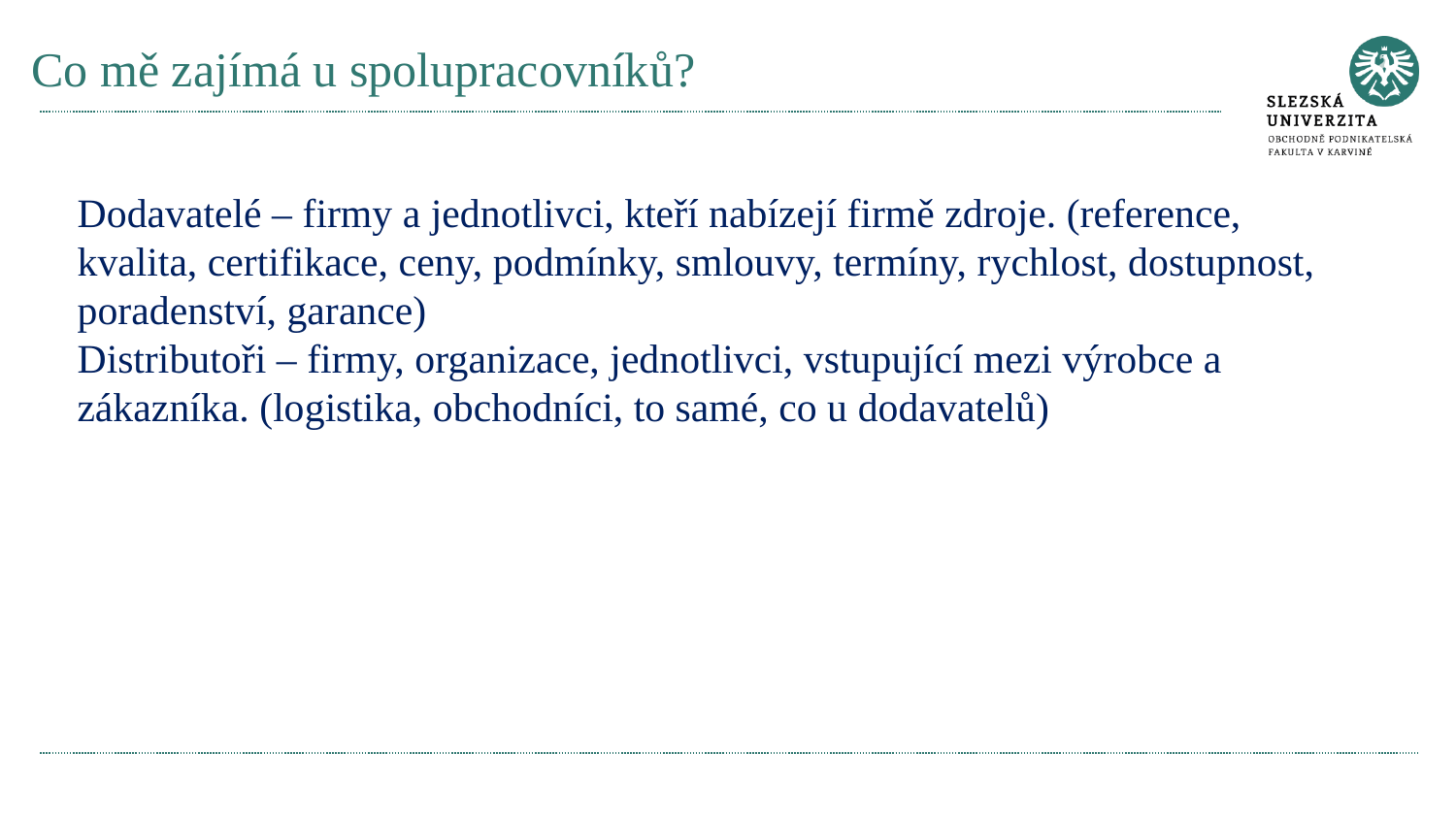

# Co mě zajímá u spolupracovníků?
Dodavatelé – firmy a jednotlivci, kteří nabízejí firmě zdroje. (reference, kvalita, certifikace, ceny, podmínky, smlouvy, termíny, rychlost, dostupnost, poradenství, garance)
Distributoři – firmy, organizace, jednotlivci, vstupující mezi výrobce a zákazníka. (logistika, obchodníci, to samé, co u dodavatelů)